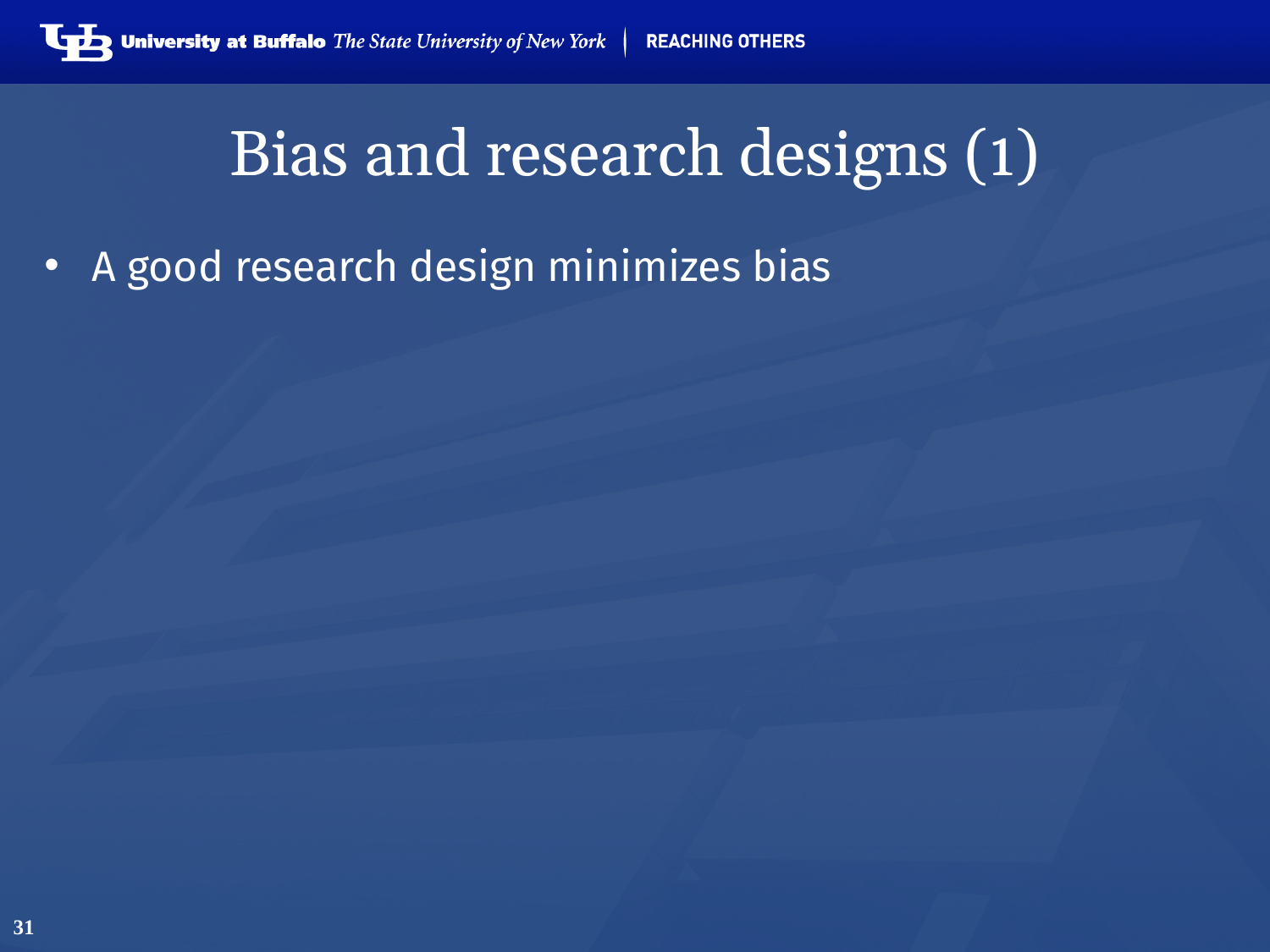

# Bias and research designs (1)
A good research design minimizes bias
31